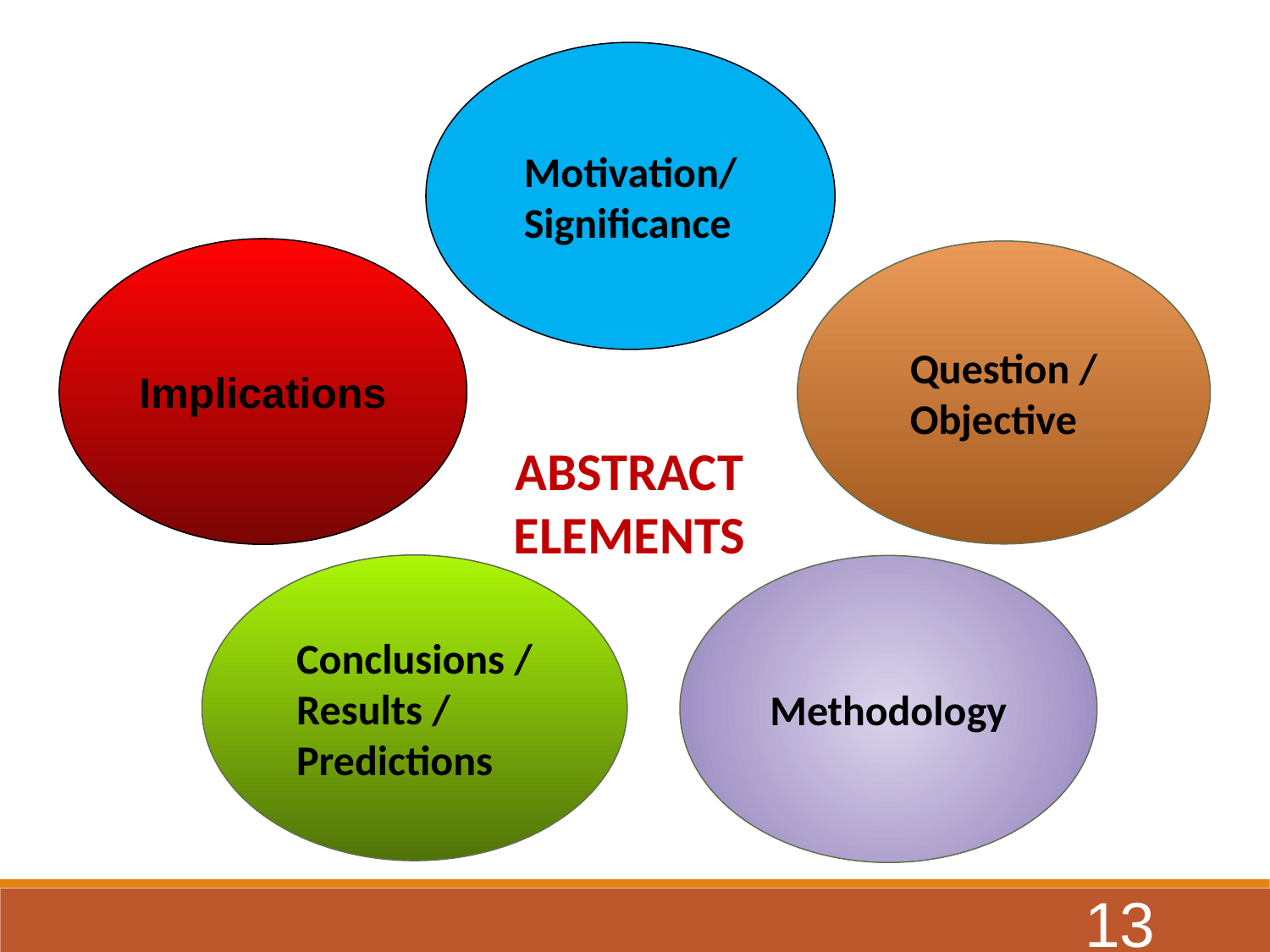

Motivation/
Significance

ABSTRACT
ELEMENTS
Implications
Question / Objective
Conclusions / Results / Predictions
Methodology
13